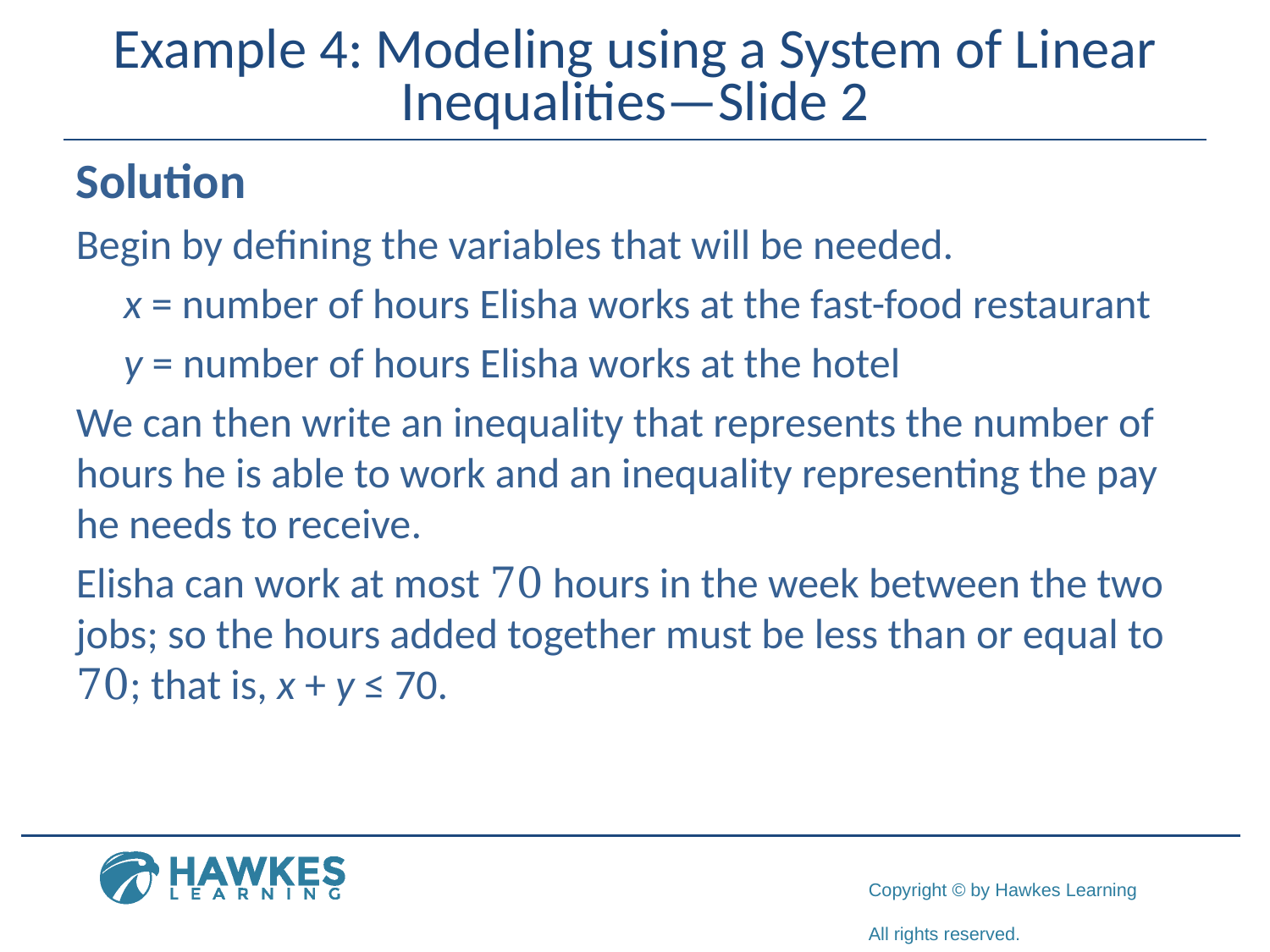

# Example 4: Modeling using a System of Linear Inequalities—Slide 2
Solution
Begin by defining the variables that will be needed.
     x = number of hours Elisha works at the fast-food restaurant
     y = number of hours Elisha works at the hotel
We can then write an inequality that represents the number of hours he is able to work and an inequality representing the pay he needs to receive.
Elisha can work at most 70 hours in the week between the two jobs; so the hours added together must be less than or equal to 70; that is, x + y ≤ 70.